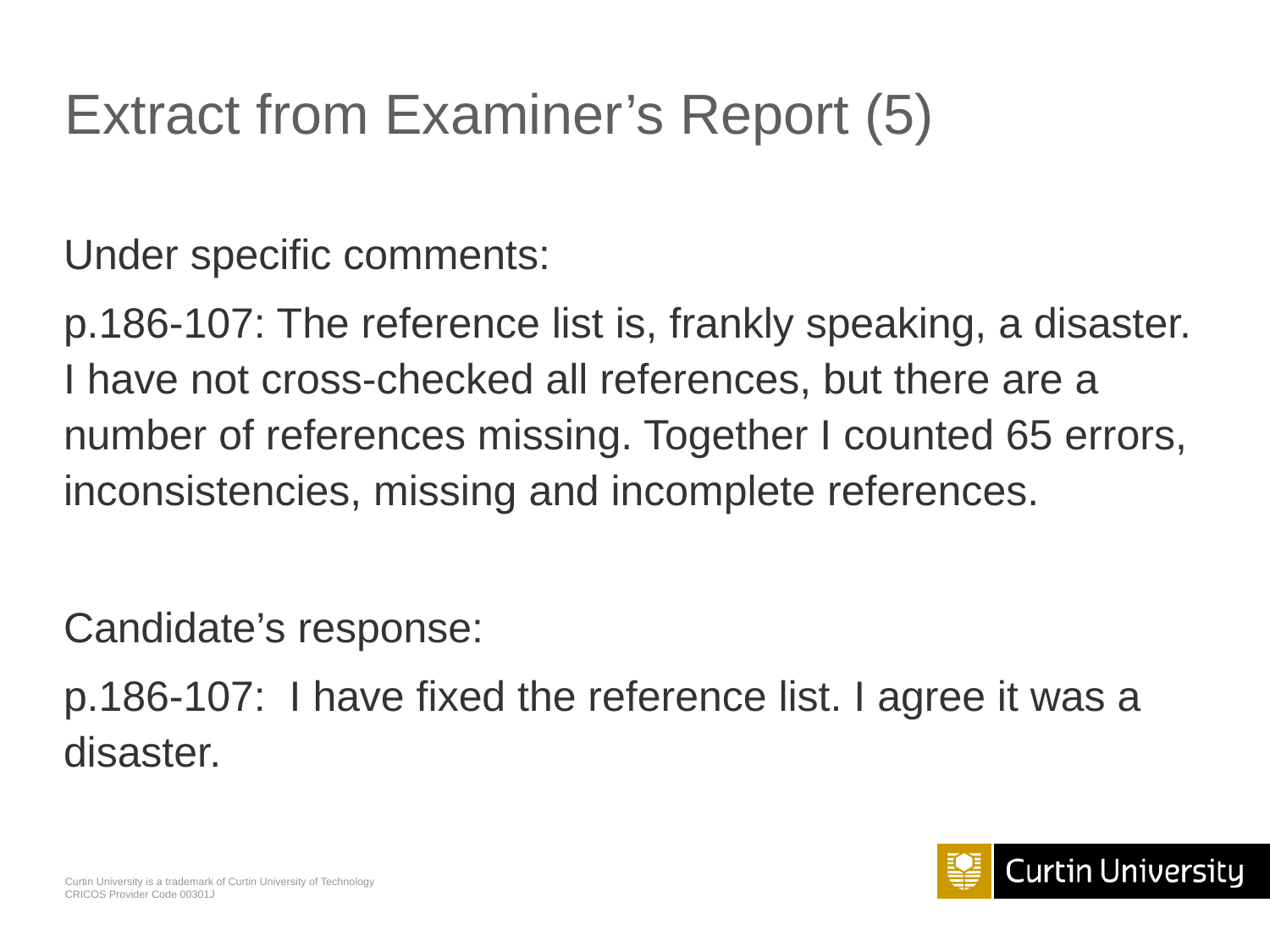

# Extract from Examiner’s Report (5)
Under specific comments:
p.186-107: The reference list is, frankly speaking, a disaster. I have not cross-checked all references, but there are a number of references missing. Together I counted 65 errors, inconsistencies, missing and incomplete references.

Candidate’s response:
p.186-107:  I have fixed the reference list. I agree it was a disaster.